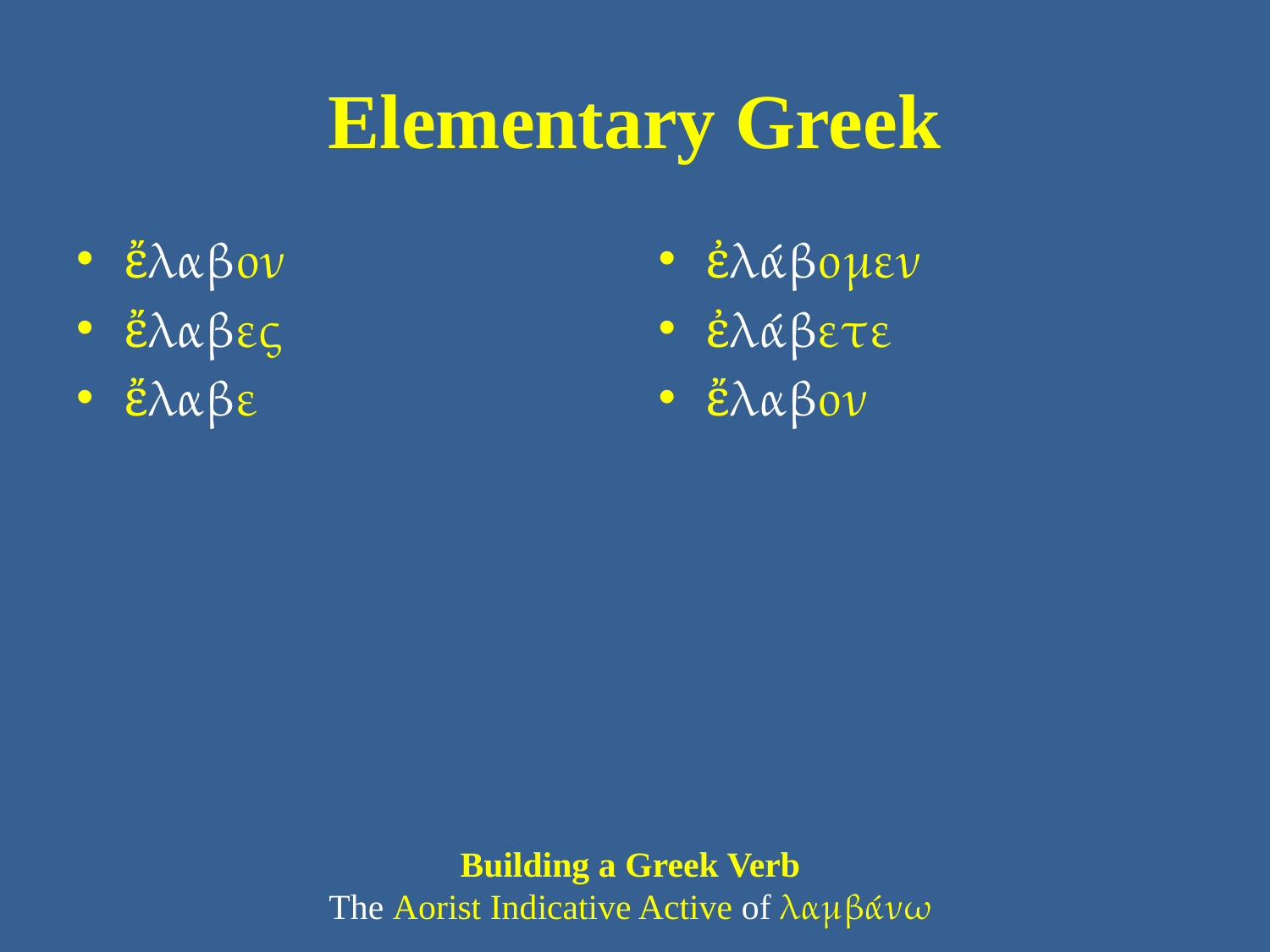

# Elementary Greek
ἔλαβον
ἔλαβες
ἔλαβε
ἐλάβομεν
ἐλάβετε
ἔλαβον
Building a Greek Verb
The Aorist Indicative Active of λαμβάνω